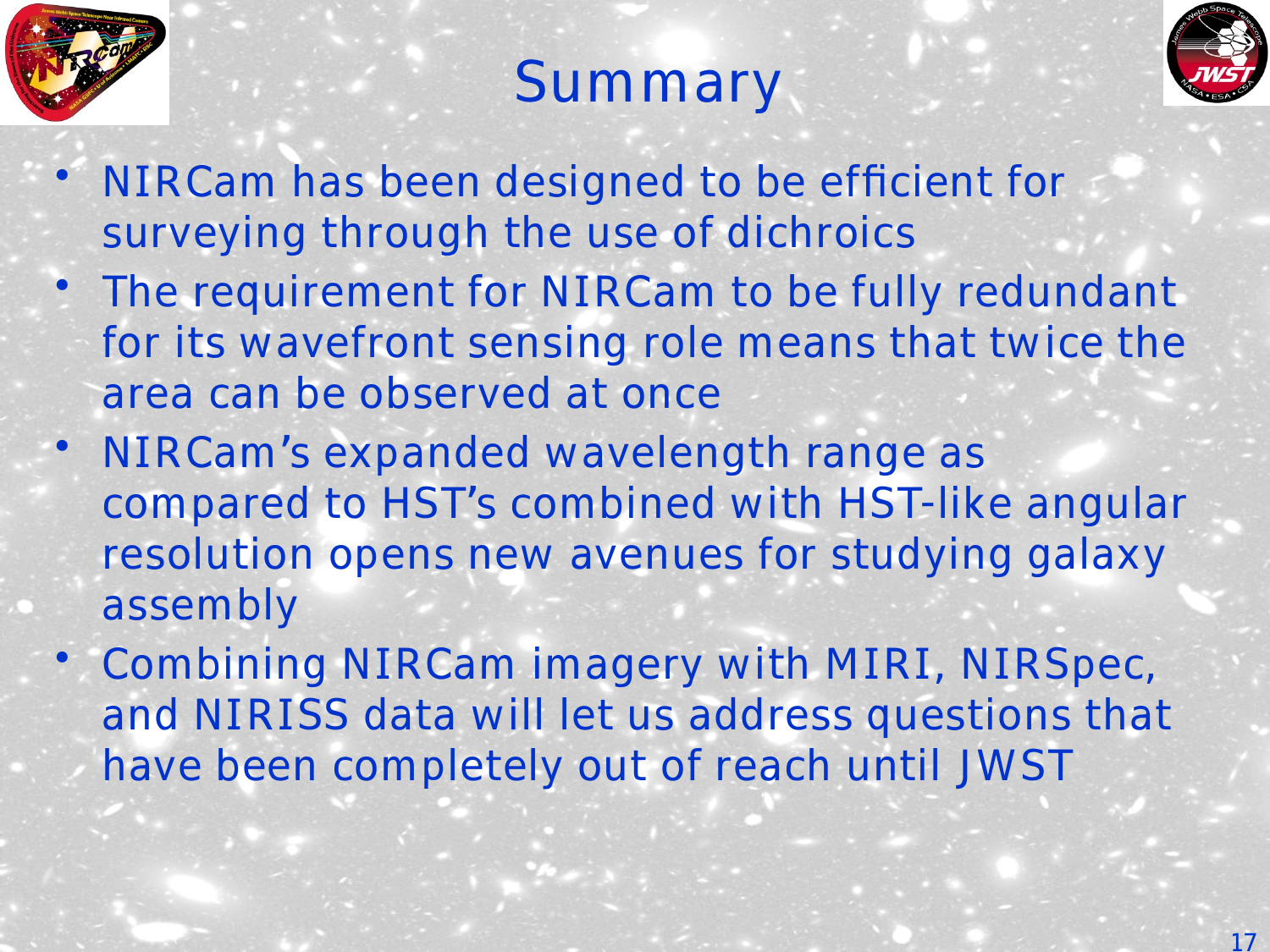

# Summary
NIRCam has been designed to be efficient for surveying through the use of dichroics
The requirement for NIRCam to be fully redundant for its wavefront sensing role means that twice the area can be observed at once
NIRCam’s expanded wavelength range as compared to HST’s combined with HST-like angular resolution opens new avenues for studying galaxy assembly
Combining NIRCam imagery with MIRI, NIRSpec, and NIRISS data will let us address questions that have been completely out of reach until JWST
17